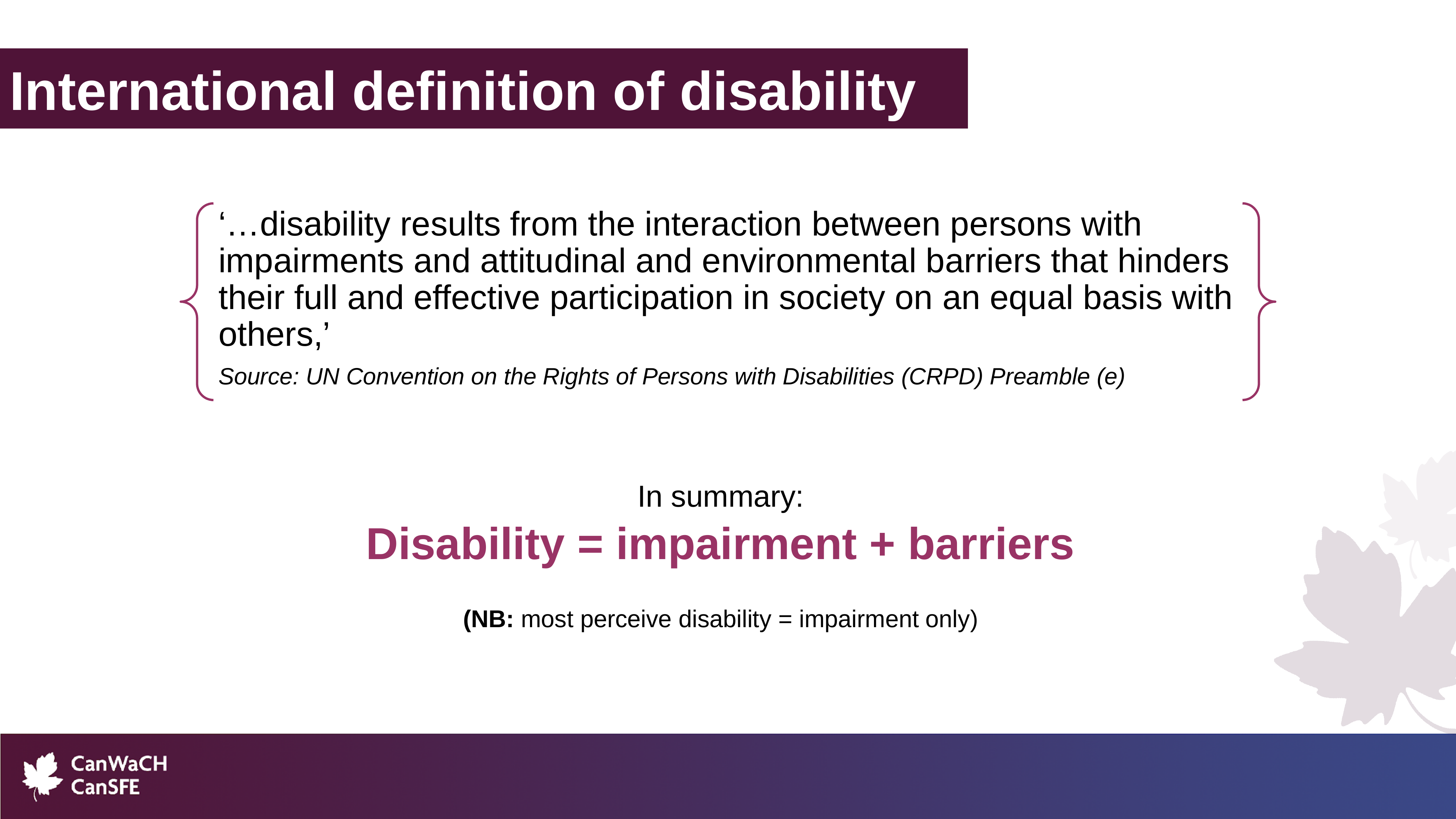

International definition of disability

‘…disability results from the interaction between persons with impairments and attitudinal and environmental barriers that hinders their full and effective participation in society on an equal basis with others,’

Source: UN Convention on the Rights of Persons with Disabilities (CRPD) Preamble (e)

In summary:
Disability = impairment + barriers

(NB: most perceive disability = impairment only)